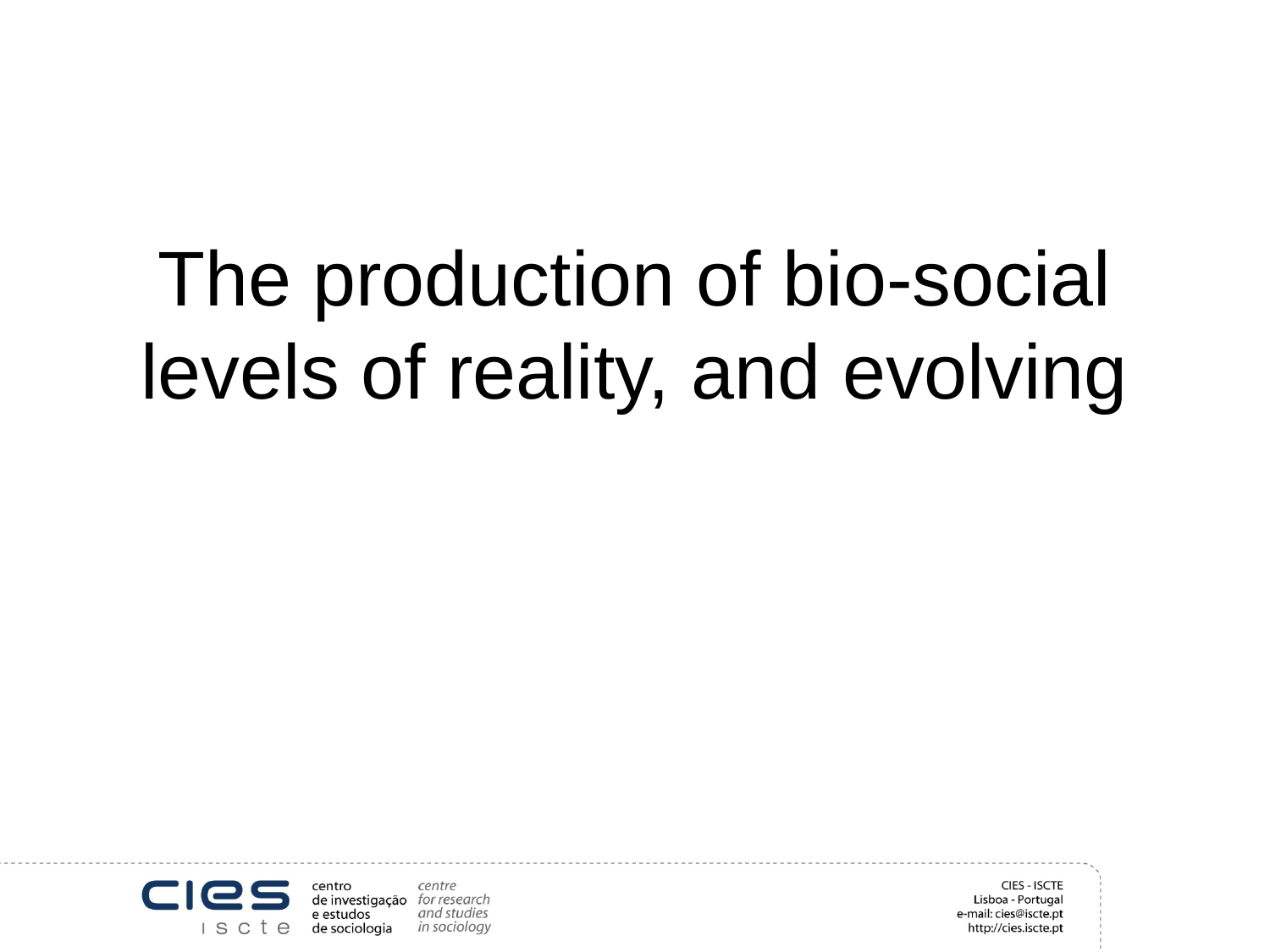

#
The production of bio-social levels of reality, and evolving